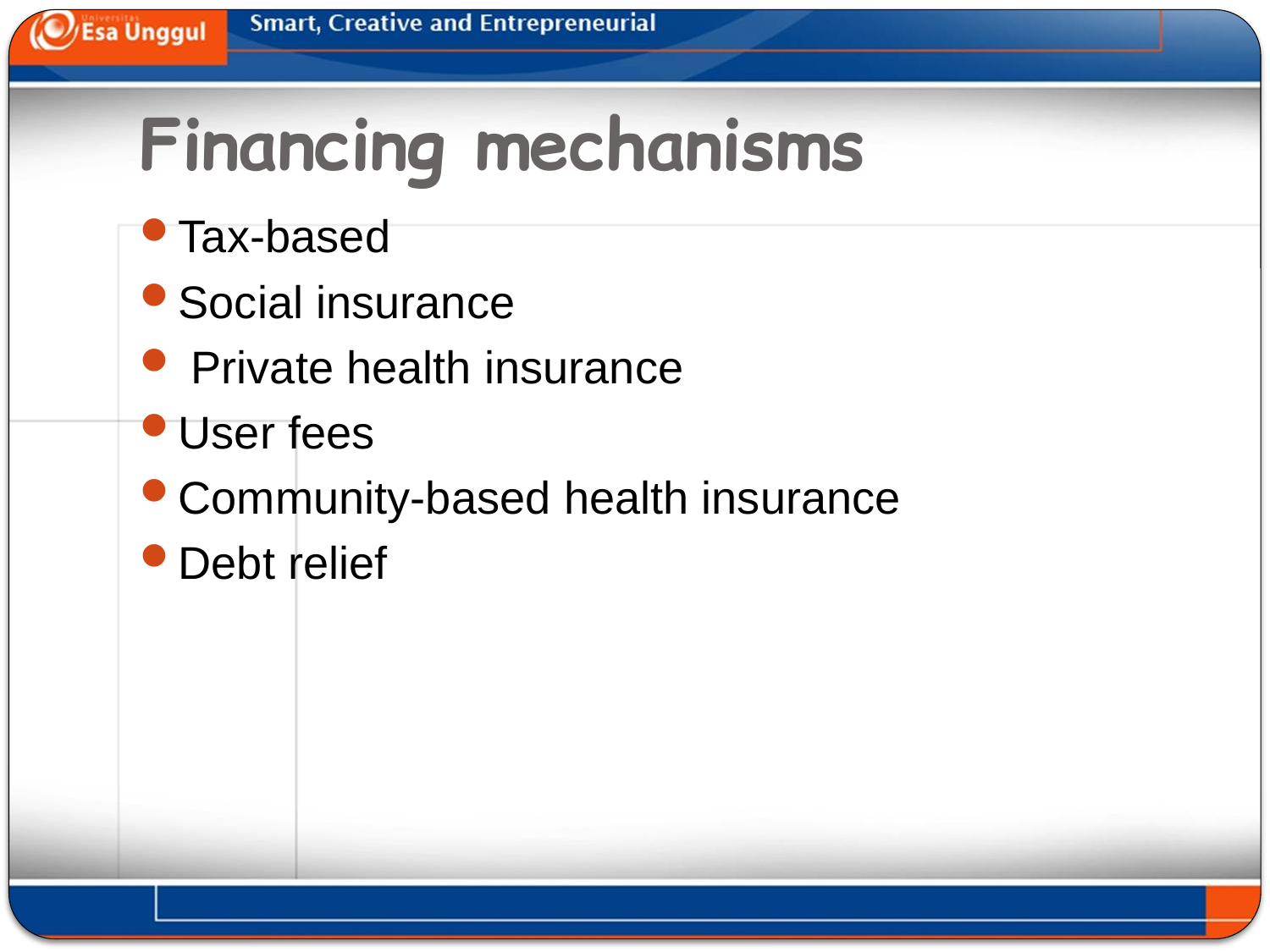

# Financing mechanisms
Tax-based
Social insurance
 Private health insurance
User fees
Community-based health insurance
Debt relief